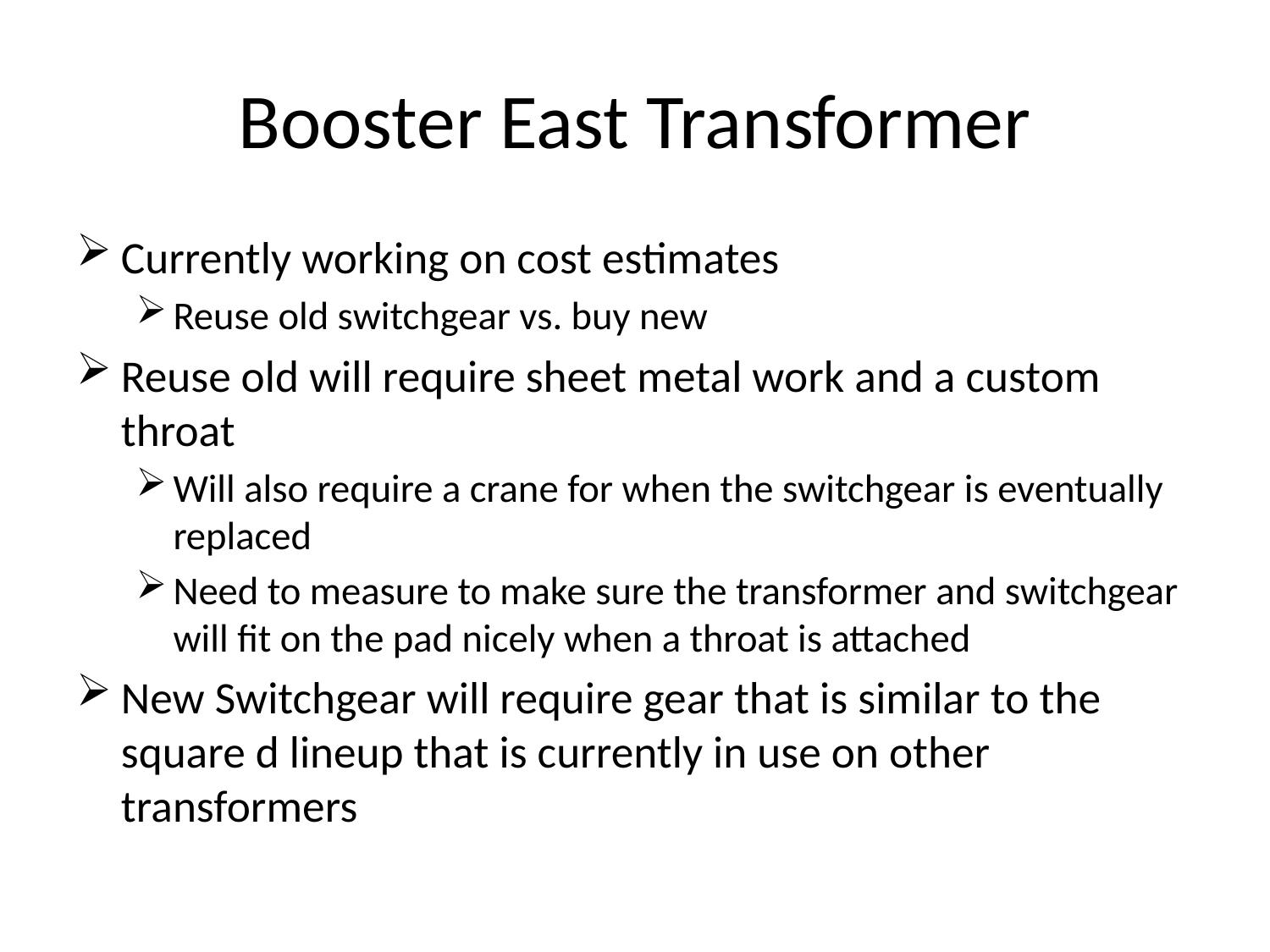

# Booster East Transformer
Currently working on cost estimates
Reuse old switchgear vs. buy new
Reuse old will require sheet metal work and a custom throat
Will also require a crane for when the switchgear is eventually replaced
Need to measure to make sure the transformer and switchgear will fit on the pad nicely when a throat is attached
New Switchgear will require gear that is similar to the square d lineup that is currently in use on other transformers